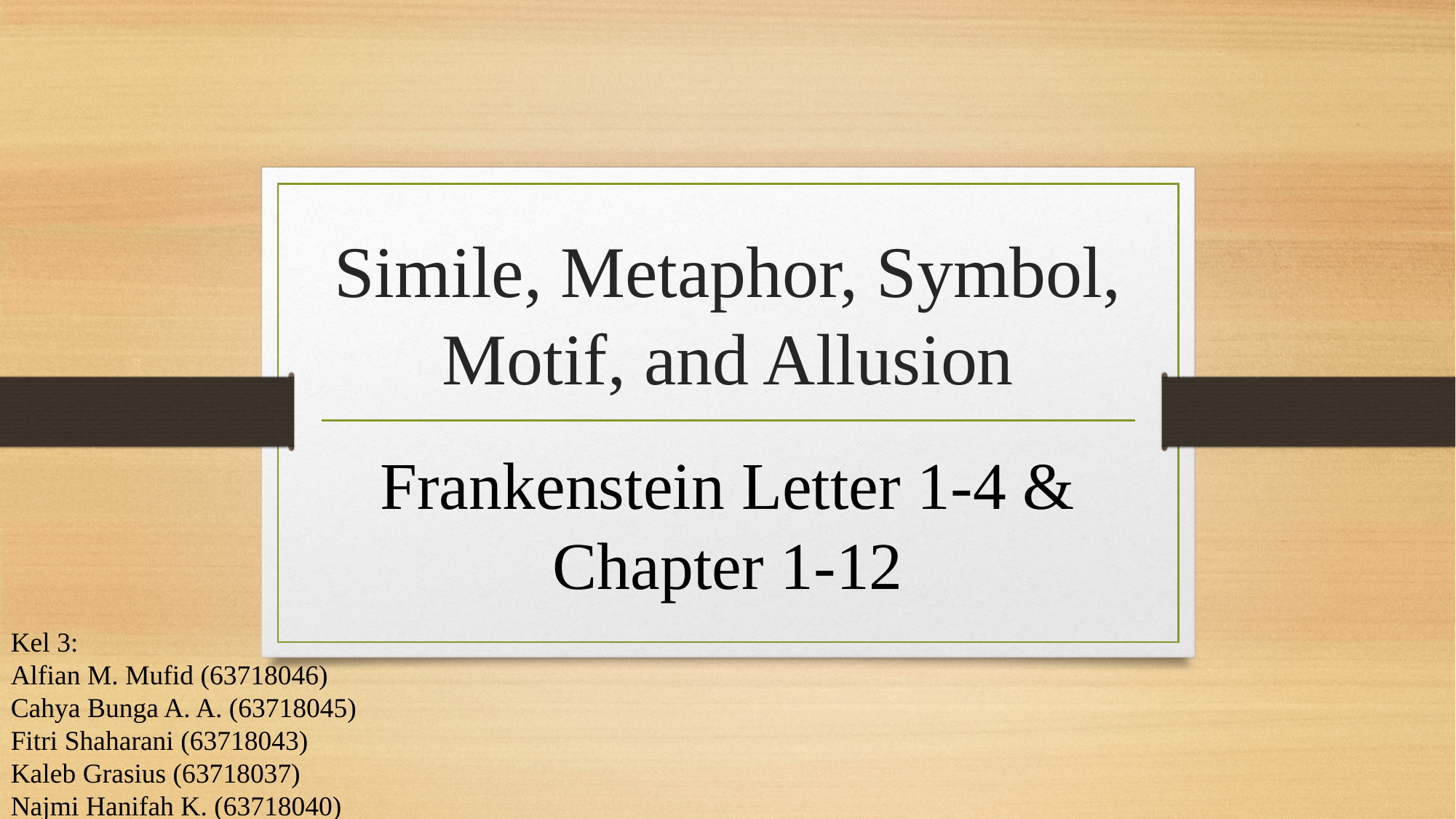

# Simile, Metaphor, Symbol, Motif, and Allusion
Frankenstein Letter 1-4 & Chapter 1-12

Kel 3:
Alfian M. Mufid (63718046)
Cahya Bunga A. A. (63718045)
Fitri Shaharani (63718043)
Kaleb Grasius (63718037)
Najmi Hanifah K. (63718040)